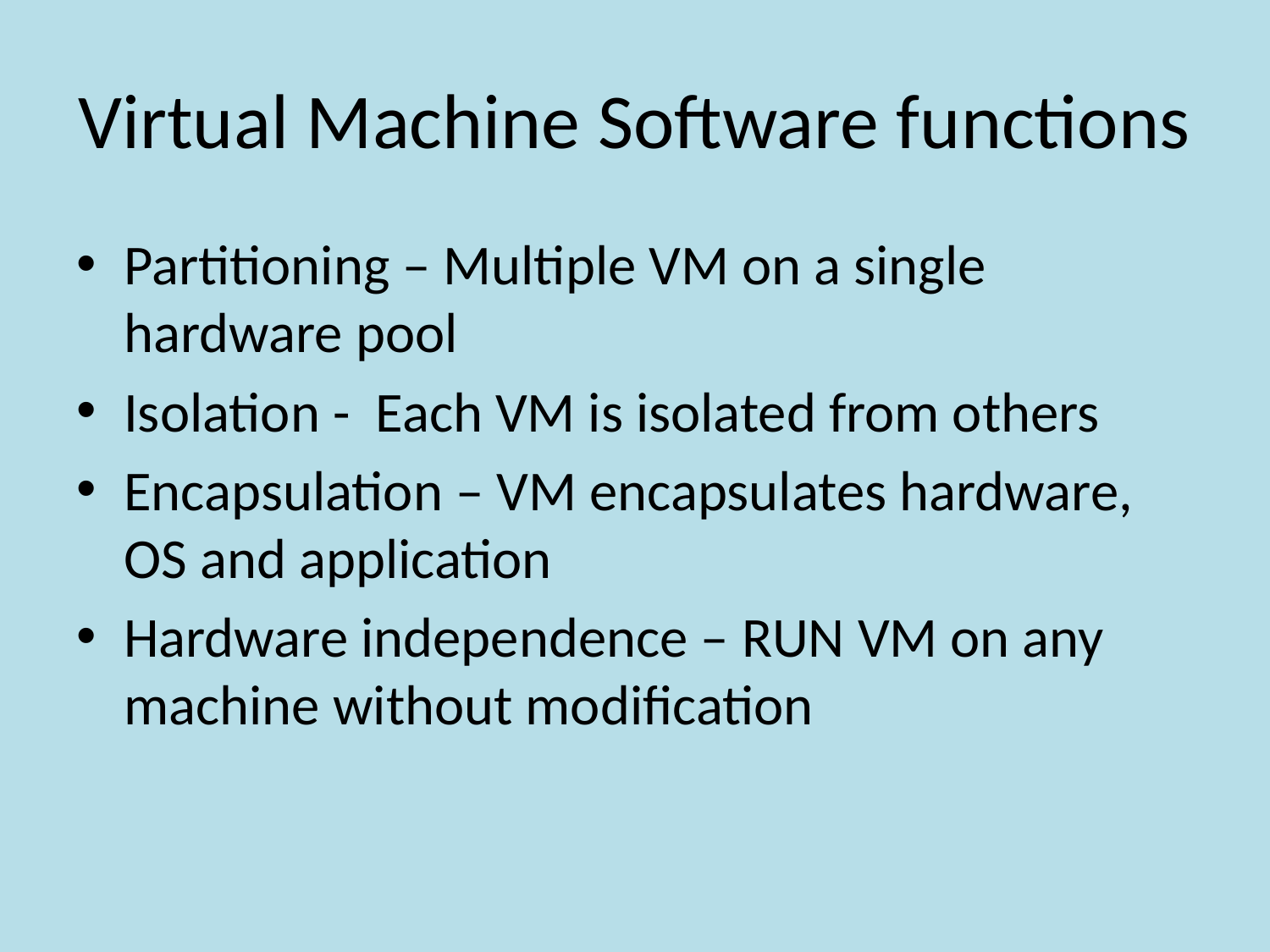

# Virtual Machine Software functions
Partitioning – Multiple VM on a single hardware pool
Isolation -  Each VM is isolated from others
Encapsulation – VM encapsulates hardware, OS and application
Hardware independence – RUN VM on any machine without modification